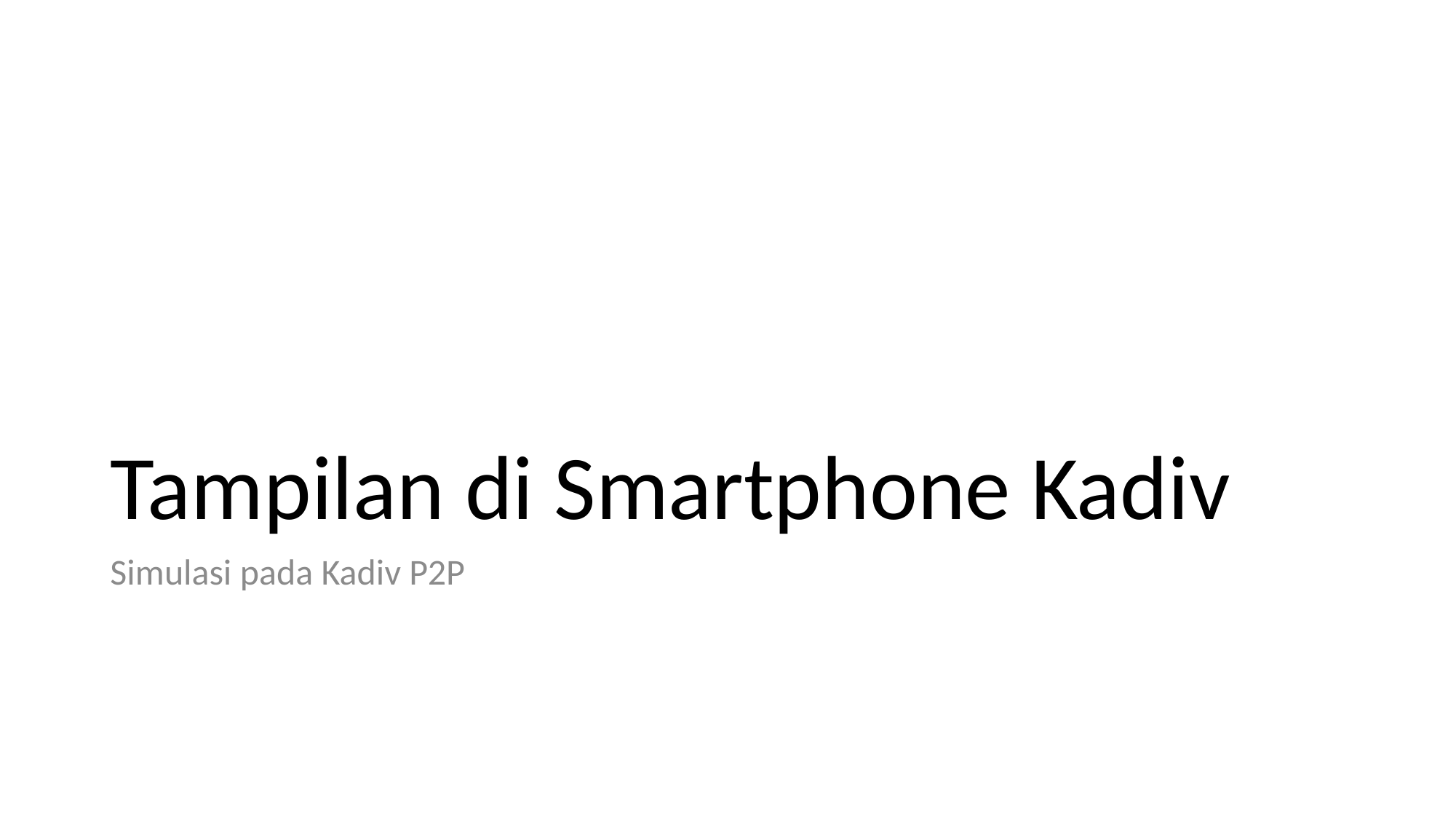

# Tampilan di Smartphone Kadiv
Simulasi pada Kadiv P2P